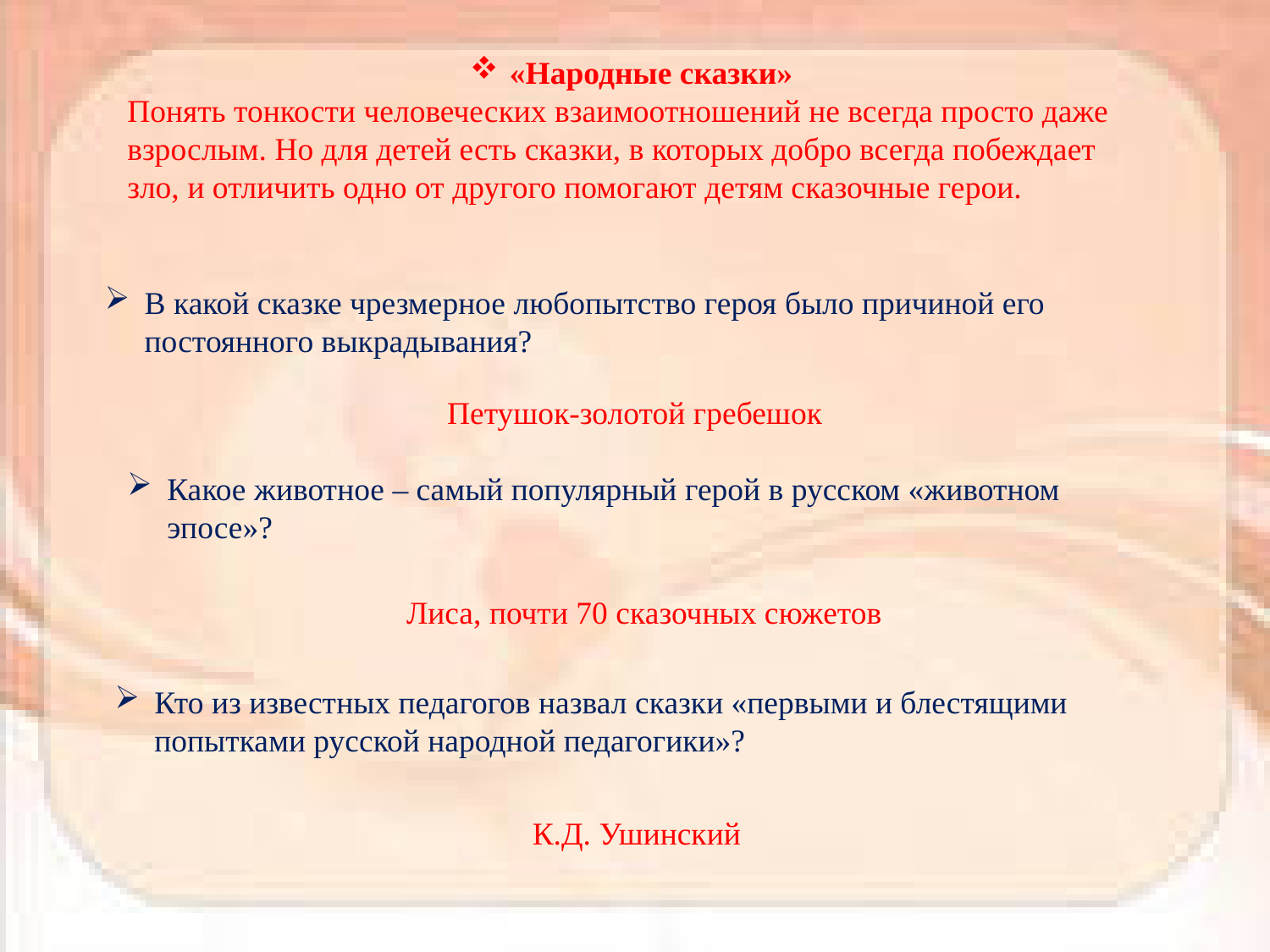

«Народные сказки»
Понять тонкости человеческих взаимоотношений не всегда просто даже взрослым. Но для детей есть сказки, в которых добро всегда побеждает зло, и отличить одно от другого помогают детям сказочные герои.
В какой сказке чрезмерное любопытство героя было причиной его постоянного выкрадывания?
Петушок-золотой гребешок
Какое животное – самый популярный герой в русском «животном эпосе»?
Лиса, почти 70 сказочных сюжетов
Кто из известных педагогов назвал сказки «первыми и блестящими попытками русской народной педагогики»?
К.Д. Ушинский